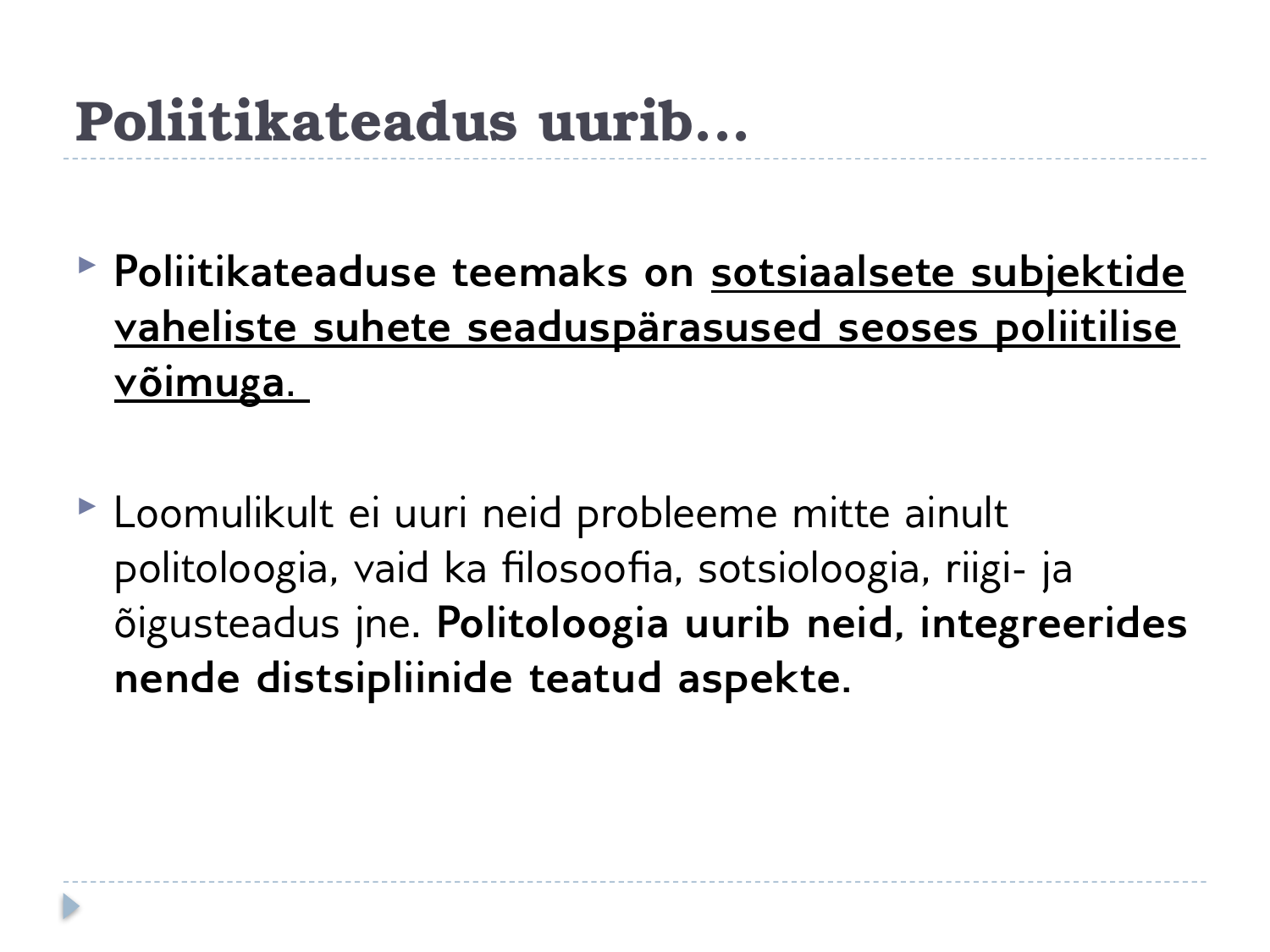

# Poliitikateadus uurib...

Poliitikateaduse teemaks on sotsiaalsete subjektide vaheliste suhete seaduspärasused seoses poliitilise võimuga.

Loomulikult ei uuri neid probleeme mitte ainult politoloogia, vaid ka filosoofia, sotsioloogia, riigi- ja õigusteadus jne. Politoloogia uurib neid, integreerides nende distsipliinide teatud aspekte.